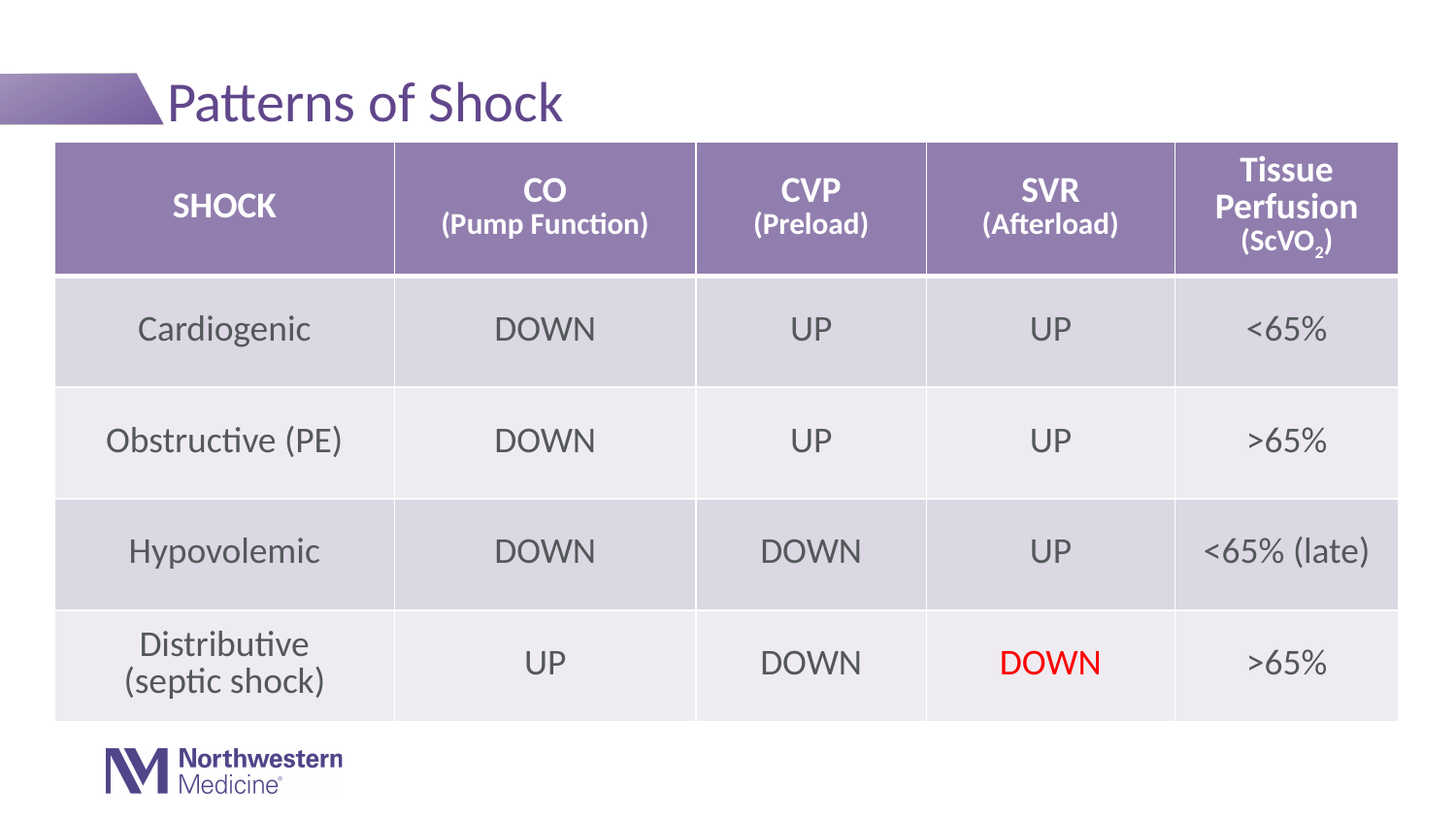

# Patterns of Shock
| SHOCK | CO (Pump Function) | CVP (Preload) | SVR (Afterload) | Tissue Perfusion (ScVO2) |
| --- | --- | --- | --- | --- |
| Cardiogenic | DOWN | UP | UP | <65% |
| Obstructive (PE) | DOWN | UP | UP | >65% |
| Hypovolemic | DOWN | DOWN | UP | <65% (late) |
| Distributive (septic shock) | UP | DOWN | DOWN | >65% |